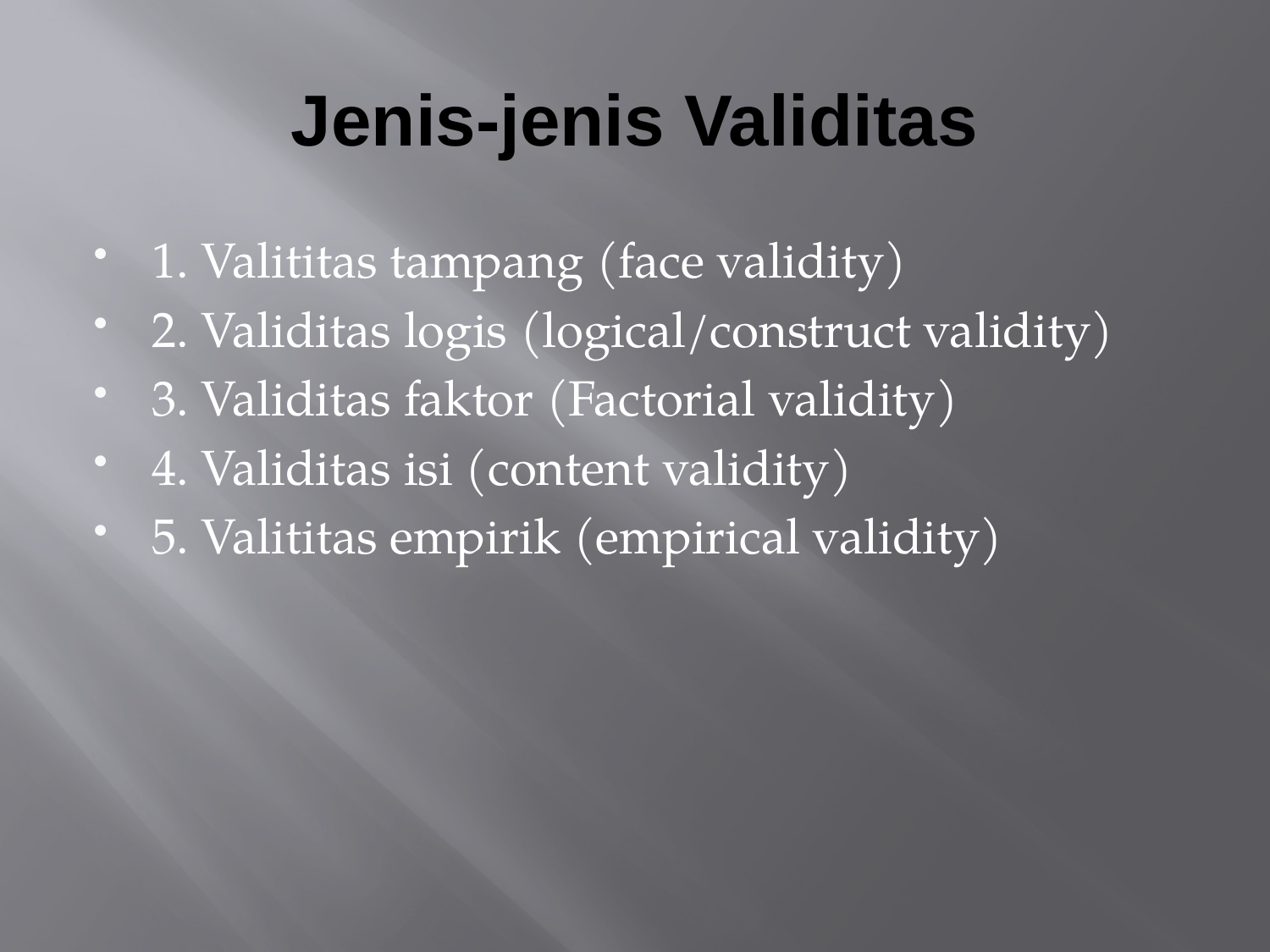

# Jenis-jenis Validitas
1. Valititas tampang (face validity)
2. Validitas logis (logical/construct validity)
3. Validitas faktor (Factorial validity)
4. Validitas isi (content validity)
5. Valititas empirik (empirical validity)